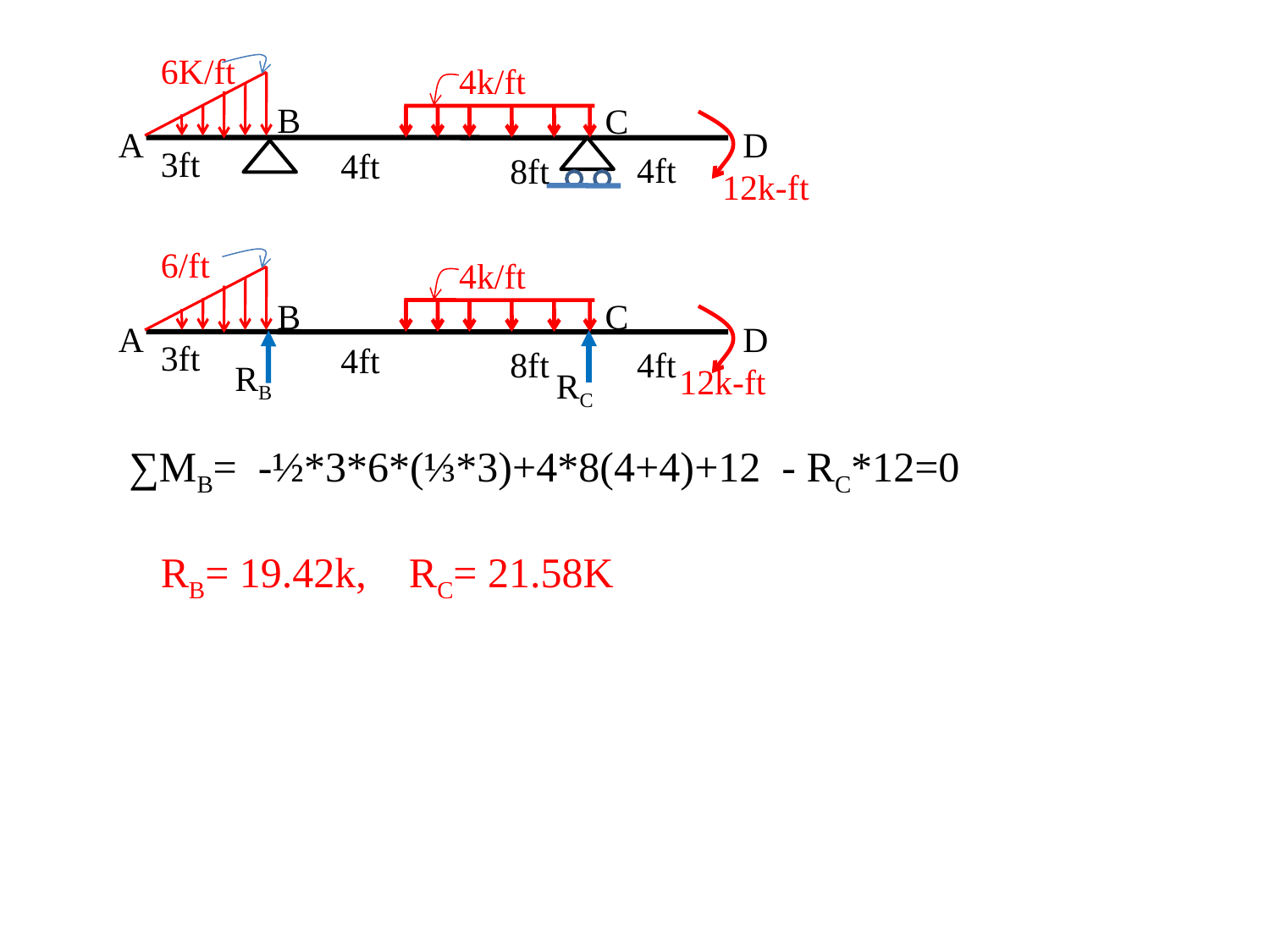

6K/ft

4k/ft

B
C

A
D
3ft
4ft

8ft
4ft
12k-ft

6/ft

4k/ft

B
C

A
D
3ft
4ft
8ft
4ft
RB
12k-ft
RC
∑MB=  -½*3*6*(⅓*3)+4*8(4+4)+12  - RC*12=0
 RB= 19.42k,    RC= 21.58K